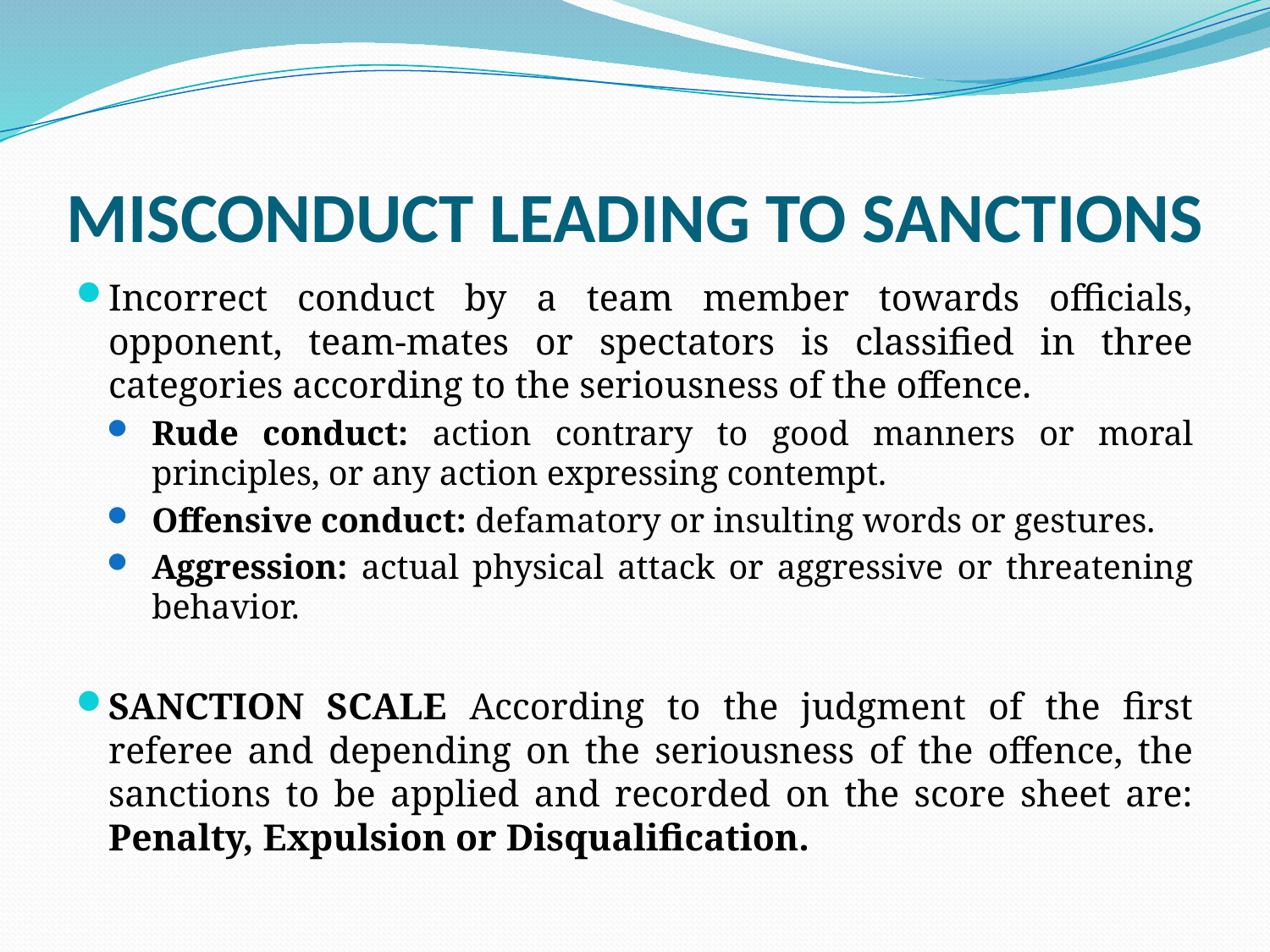

# MISCONDUCT LEADING TO SANCTIONS
Incorrect conduct by a team member towards officials, opponent, team-mates or spectators is classified in three categories according to the seriousness of the offence.
Rude conduct: action contrary to good manners or moral principles, or any action expressing contempt.
Offensive conduct: defamatory or insulting words or gestures.
Aggression: actual physical attack or aggressive or threatening behavior.

SANCTION SCALE According to the judgment of the first referee and depending on the seriousness of the offence, the sanctions to be applied and recorded on the score sheet are: Penalty, Expulsion or Disqualification.